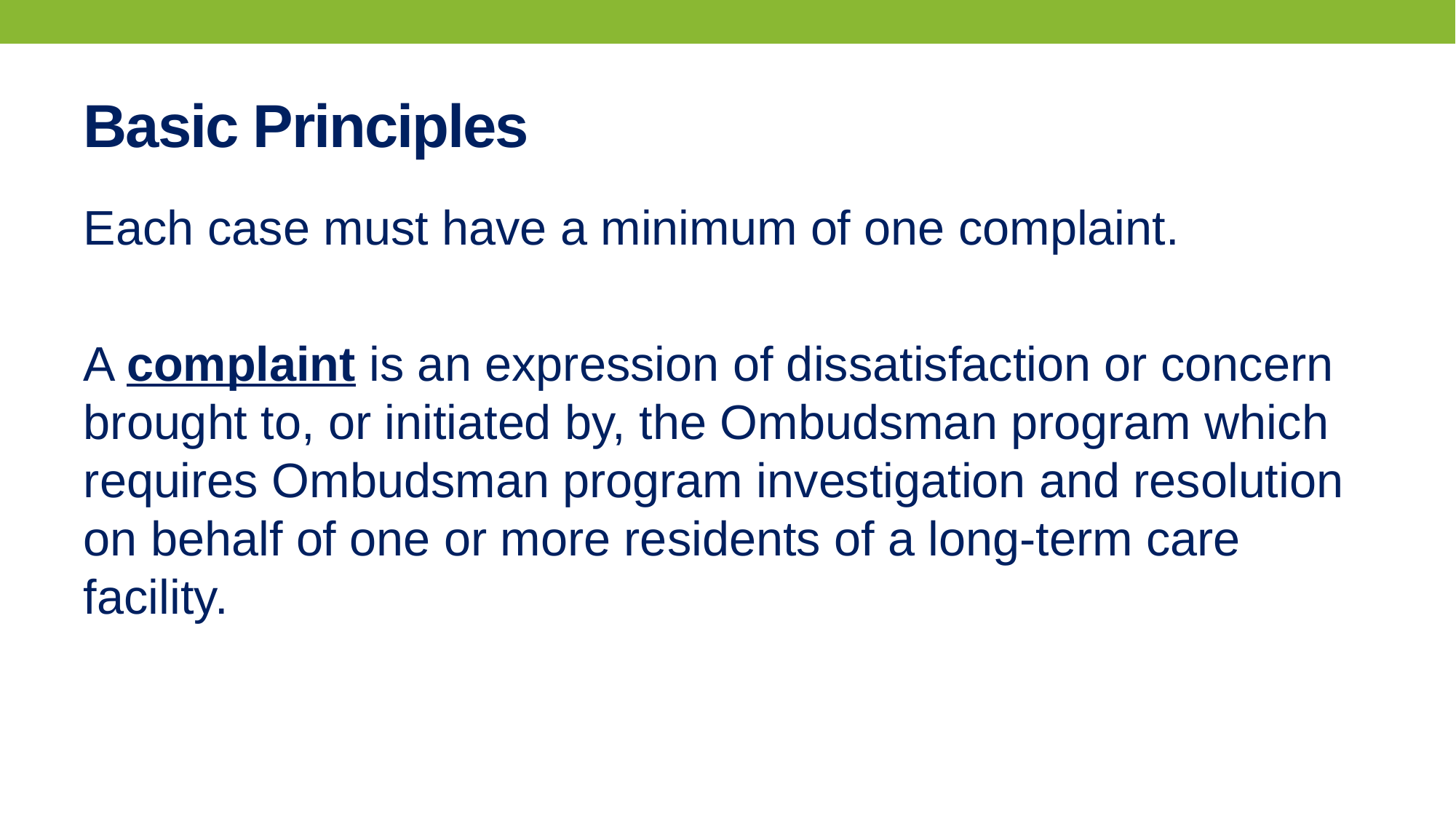

# Basic Principles
Each case must have a minimum of one complaint.

A complaint is an expression of dissatisfaction or concern brought to, or initiated by, the Ombudsman program which requires Ombudsman program investigation and resolution on behalf of one or more residents of a long-term care facility.